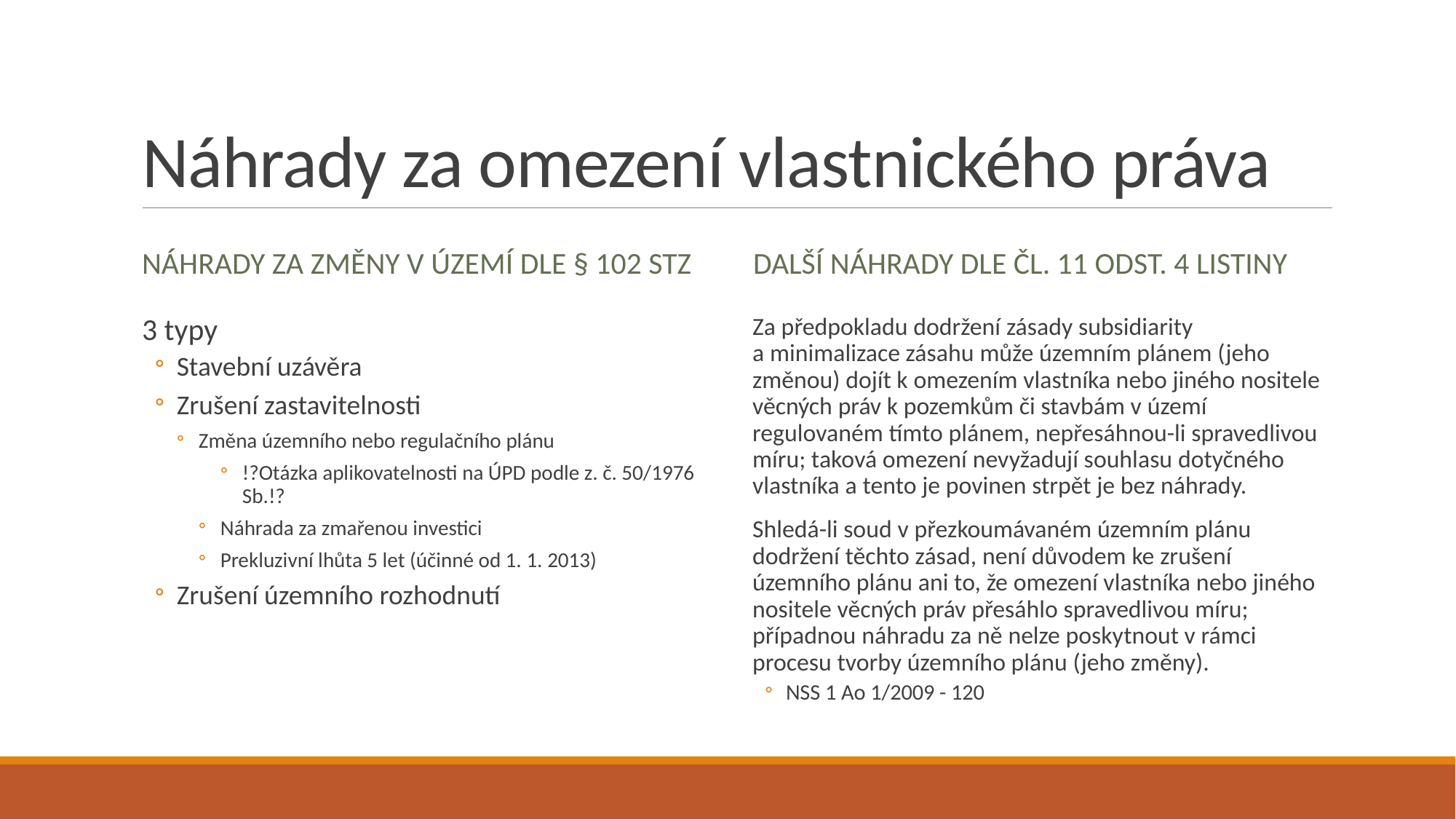

# Náhrady za omezení vlastnického práva
Náhrady za změny v území dle § 102 STZ
Další náhrady dle čl. 11 odst. 4 Listiny
3 typy
Stavební uzávěra
Zrušení zastavitelnosti
Změna územního nebo regulačního plánu
!?Otázka aplikovatelnosti na ÚPD podle z. č. 50/1976 Sb.!?
Náhrada za zmařenou investici
Prekluzivní lhůta 5 let (účinné od 1. 1. 2013)
Zrušení územního rozhodnutí

Za předpokladu dodržení zásady subsidiarity a minimalizace zásahu může územním plánem (jeho změnou) dojít k omezením vlastníka nebo jiného nositele věcných práv k pozemkům či stavbám v území regulovaném tímto plánem, nepřesáhnou-li spravedlivou míru; taková omezení nevyžadují souhlasu dotyčného vlastníka a tento je povinen strpět je bez náhrady.
Shledá-li soud v přezkoumávaném územním plánu dodržení těchto zásad, není důvodem ke zrušení územního plánu ani to, že omezení vlastníka nebo jiného nositele věcných práv přesáhlo spravedlivou míru; případnou náhradu za ně nelze poskytnout v rámci procesu tvorby územního plánu (jeho změny).
NSS 1 Ao 1/2009 - 120